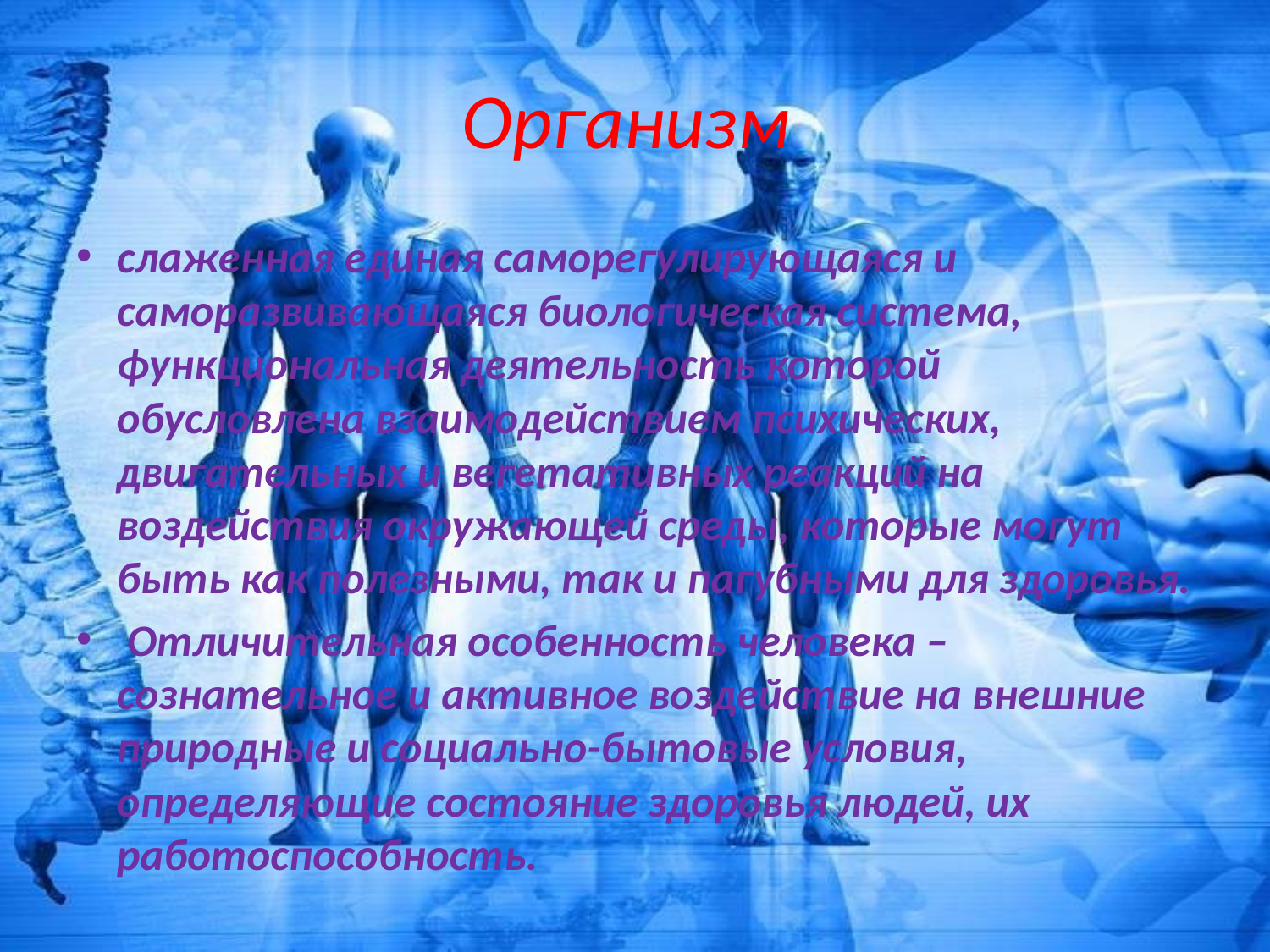

# Организм
слаженная единая саморегулирующаяся и саморазвивающаяся биологическая система, функциональная деятельность которой обусловлена взаимодействием психических, двигательных и вегетативных реакций на воздействия окружающей среды, которые могут быть как полезными, так и пагубными для здоровья.
 Отличительная особенность человека – сознательное и активное воздействие на внешние природные и социально-бытовые условия, определяющие состояние здоровья людей, их работоспособность.